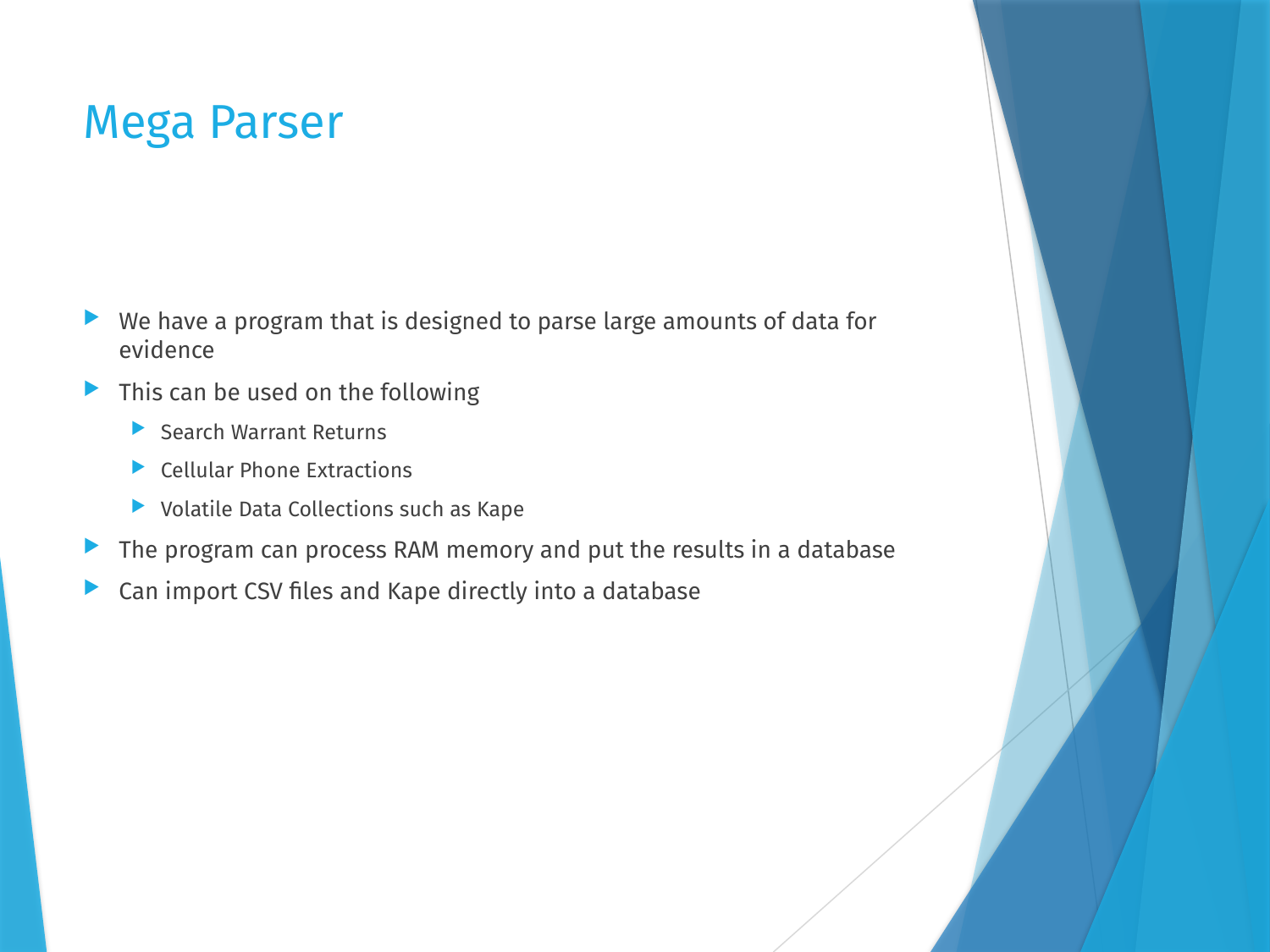

# Mega Parser
We have a program that is designed to parse large amounts of data for evidence
This can be used on the following
Search Warrant Returns
Cellular Phone Extractions
Volatile Data Collections such as Kape
The program can process RAM memory and put the results in a database
Can import CSV files and Kape directly into a database